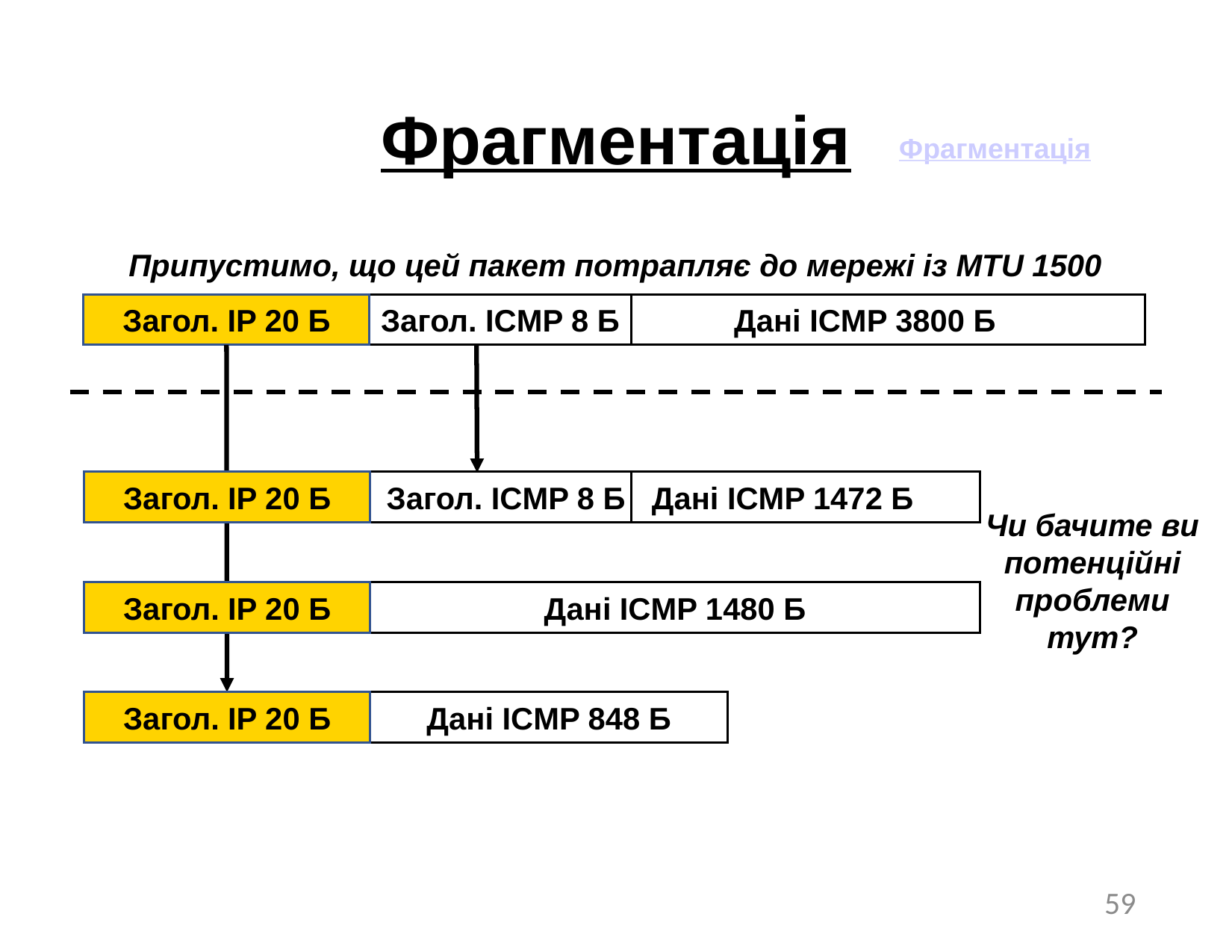

# Фрагментація
Фрагментація
Припустимо, що цей пакет потрапляє до мережі із MTU 1500
Загол. IP 20 Б
Загол. ICMP 8 Б
Дані ICMP 3800 Б
Загол. IP 20 Б
Загол. ICMP 8 Б
Дані ICMP 1472 Б
Загол. IP 20 Б
Дані ICMP 1480 Б
Загол. IP 20 Б
Дані ICMP 848 Б
Чи бачите ви
потенційні
проблеми
тут?
59